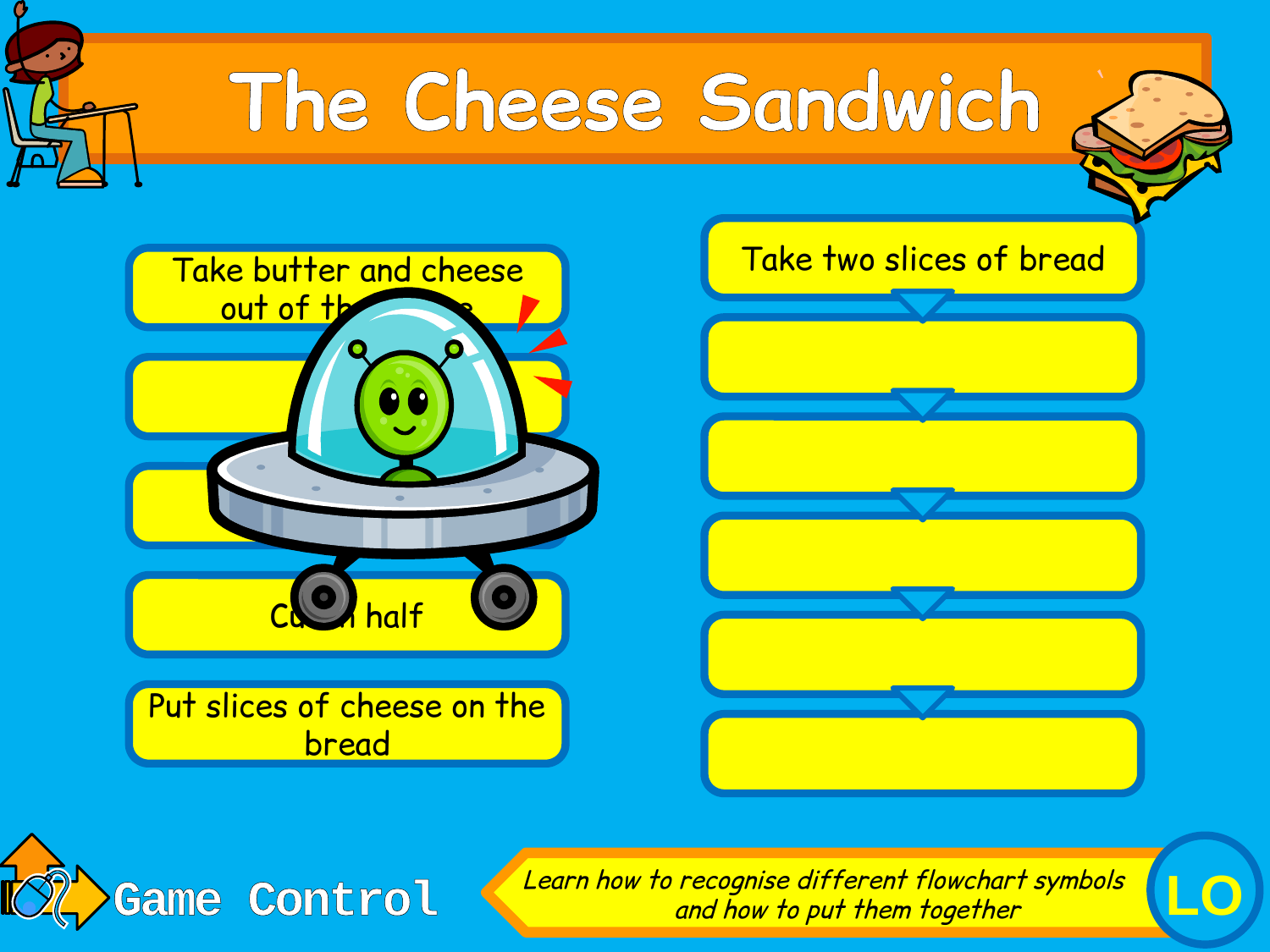

# The Cheese Sandwich

Take two slices of bread
Take butter and cheese out of the fridge

Eat

Butter the bread

Cut in half

Put slices of cheese on the bread

Learn how to recognise different flowchart symbols and how to put them together